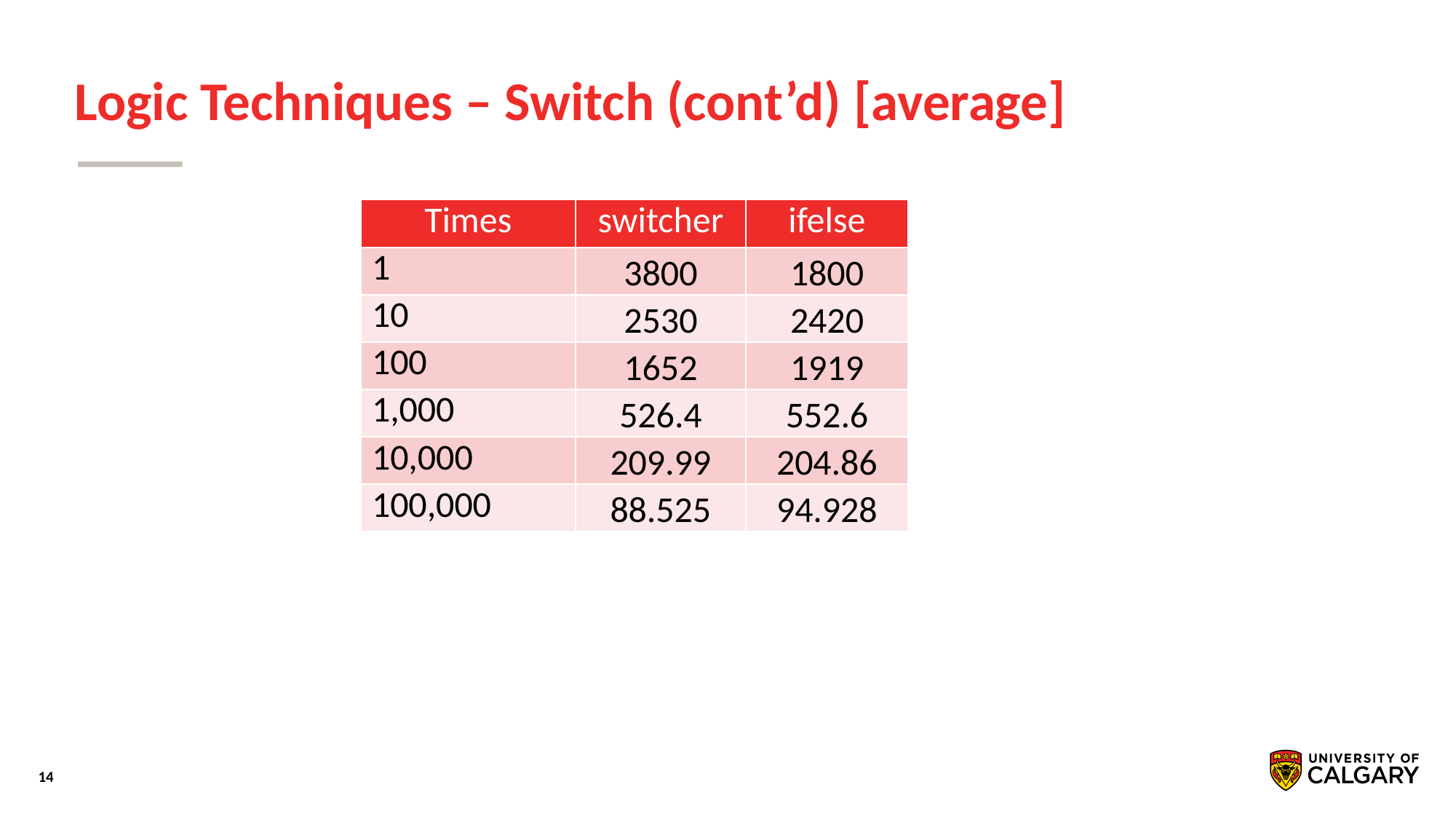

# Logic Techniques – Switch (cont’d) [average]

| Times | switcher | ifelse |
| --- | --- | --- |
| 1 | 3800 | 1800 |
| 10 | 2530 | 2420 |
| 100 | 1652 | 1919 |
| 1,000 | 526.4 | 552.6 |
| 10,000 | 209.99 | 204.86 |
| 100,000 | 88.525 | 94.928 |